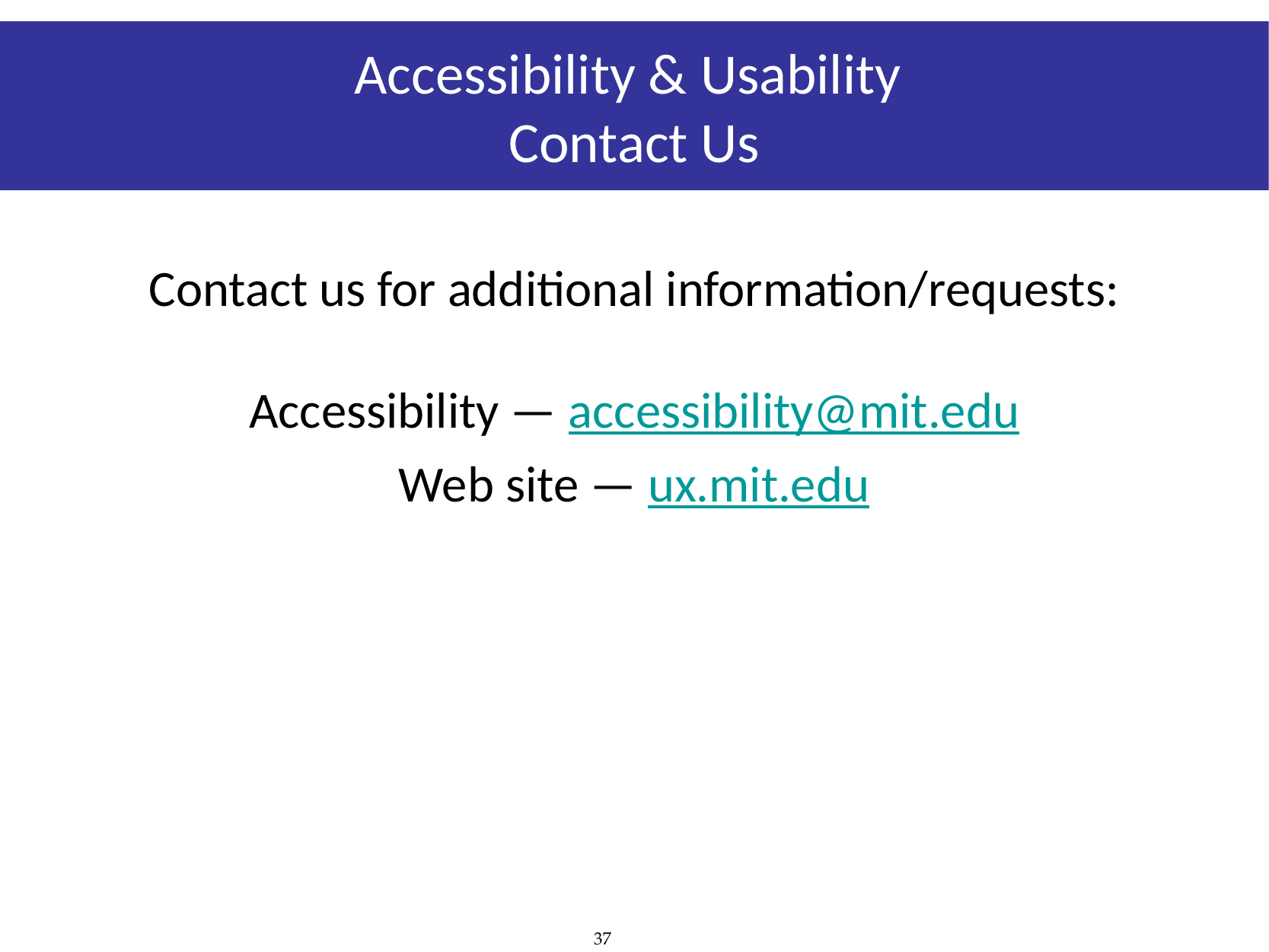

# Accessibility & Usability Contact Us
Contact us for additional information/requests:
Accessibility — accessibility@mit.edu
Web site — ux.mit.edu

37